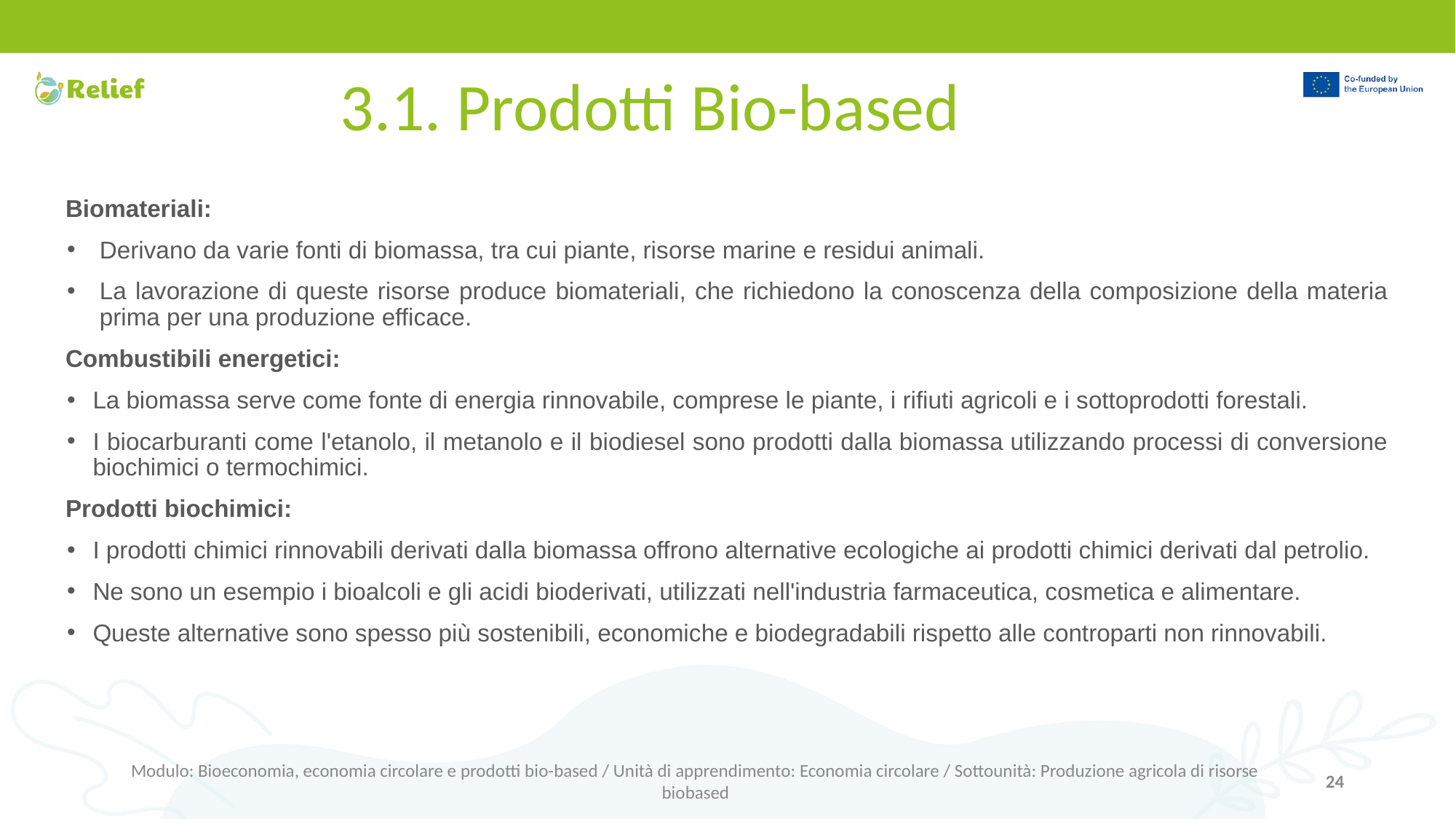

# 3.1. Prodotti Bio-based
Biomateriali:
Derivano da varie fonti di biomassa, tra cui piante, risorse marine e residui animali.
La lavorazione di queste risorse produce biomateriali, che richiedono la conoscenza della composizione della materia prima per una produzione efficace.
Combustibili energetici:
La biomassa serve come fonte di energia rinnovabile, comprese le piante, i rifiuti agricoli e i sottoprodotti forestali.
I biocarburanti come l'etanolo, il metanolo e il biodiesel sono prodotti dalla biomassa utilizzando processi di conversione biochimici o termochimici.
Prodotti biochimici:
I prodotti chimici rinnovabili derivati dalla biomassa offrono alternative ecologiche ai prodotti chimici derivati dal petrolio.
Ne sono un esempio i bioalcoli e gli acidi bioderivati, utilizzati nell'industria farmaceutica, cosmetica e alimentare.
Queste alternative sono spesso più sostenibili, economiche e biodegradabili rispetto alle controparti non rinnovabili.

Modulo: Bioeconomia, economia circolare e prodotti bio-based / Unità di apprendimento: Economia circolare / Sottounità: Produzione agricola di risorse biobased
24